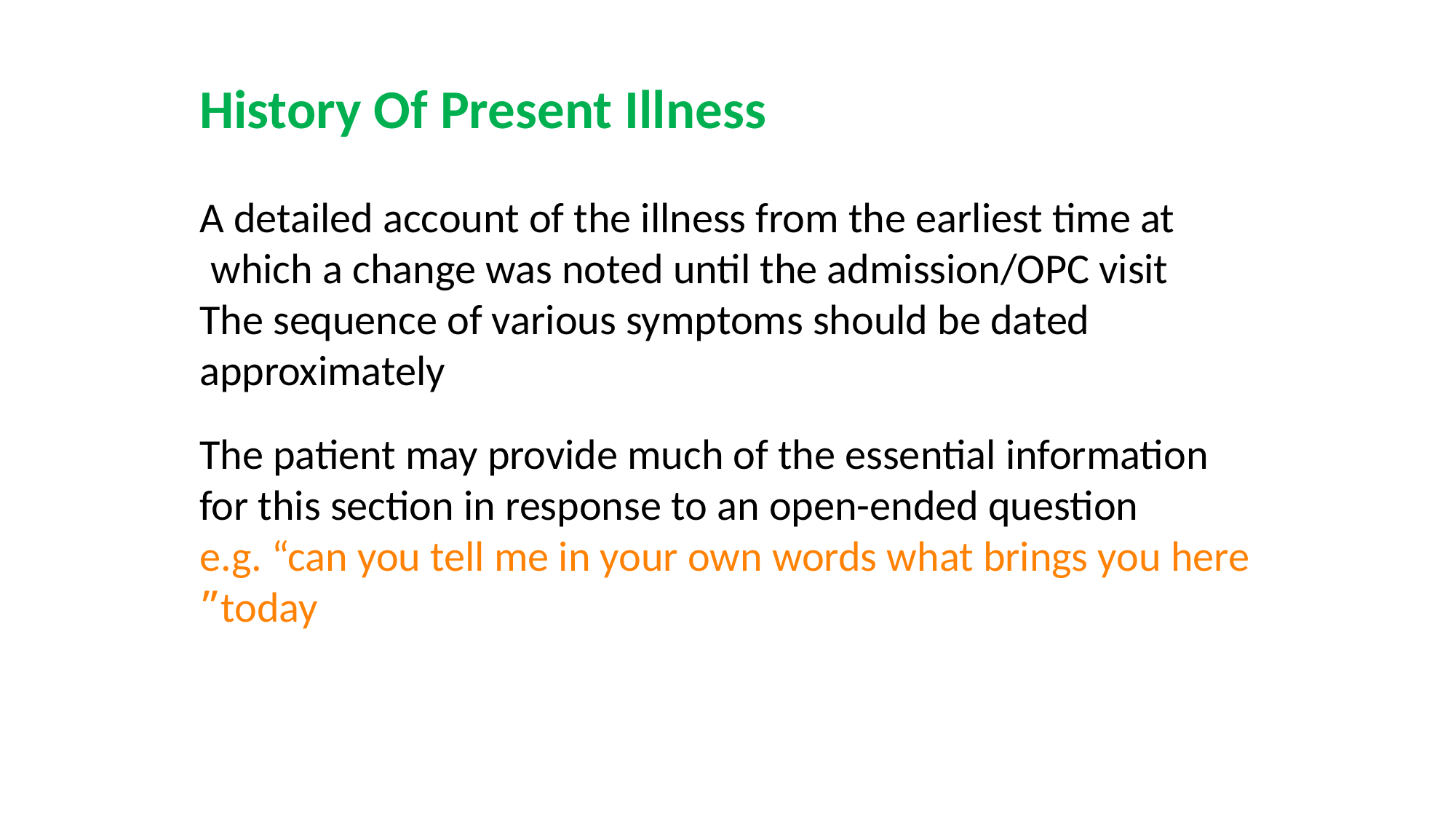

History Of Present Illness

A detailed account of the illness from the earliest time at which a change was noted until the admission/OPC visit
The sequence of various symptoms should be dated approximately

The patient may provide much of the essential information for this section in response to an open-ended question
e.g. “can you tell me in your own words what brings you here today”